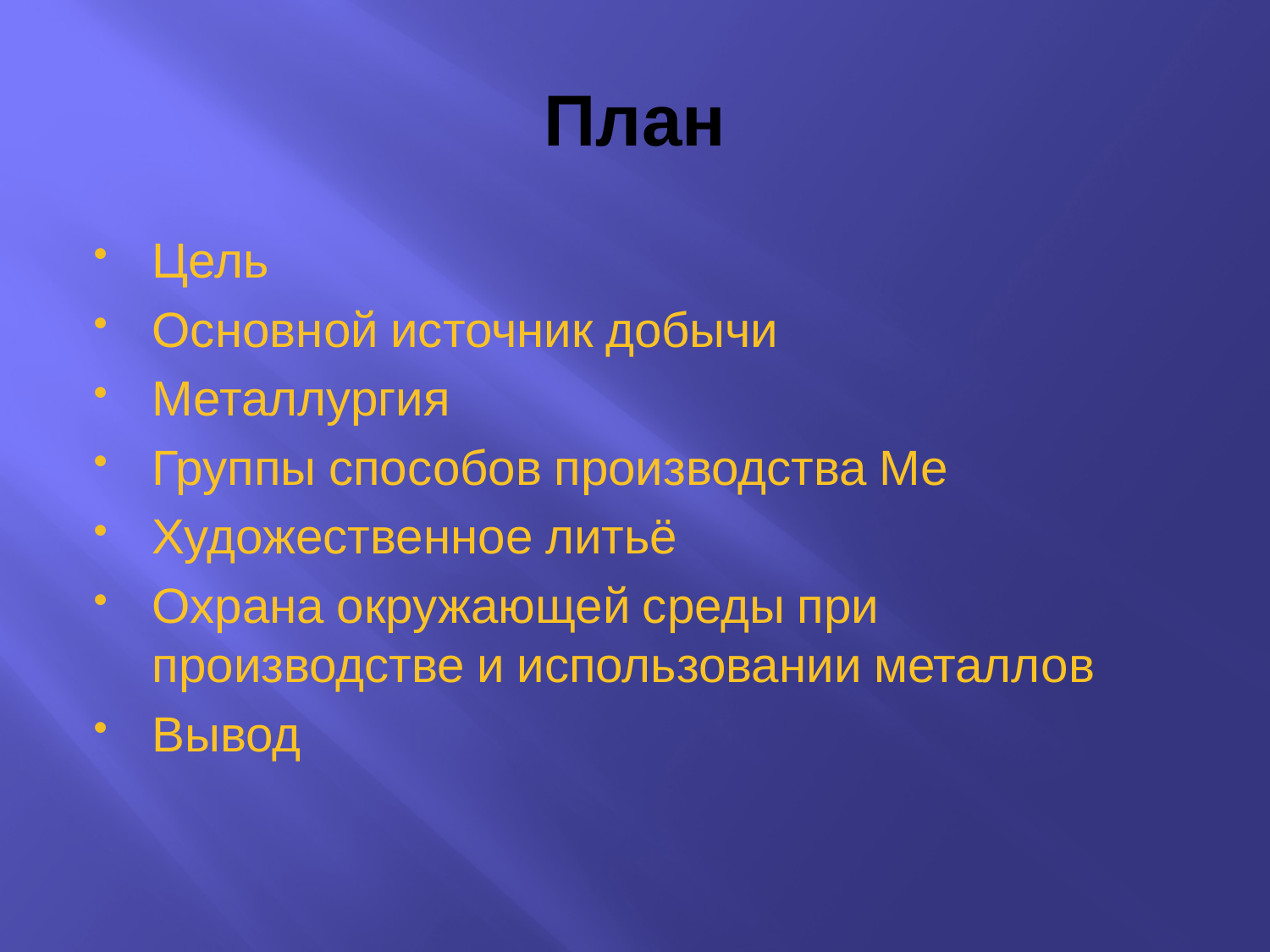

# План
Цель
Основной источник добычи
Металлургия
Группы способов производства Ме
Художественное литьё
Охрана окружающей среды при производстве и использовании металлов
Вывод